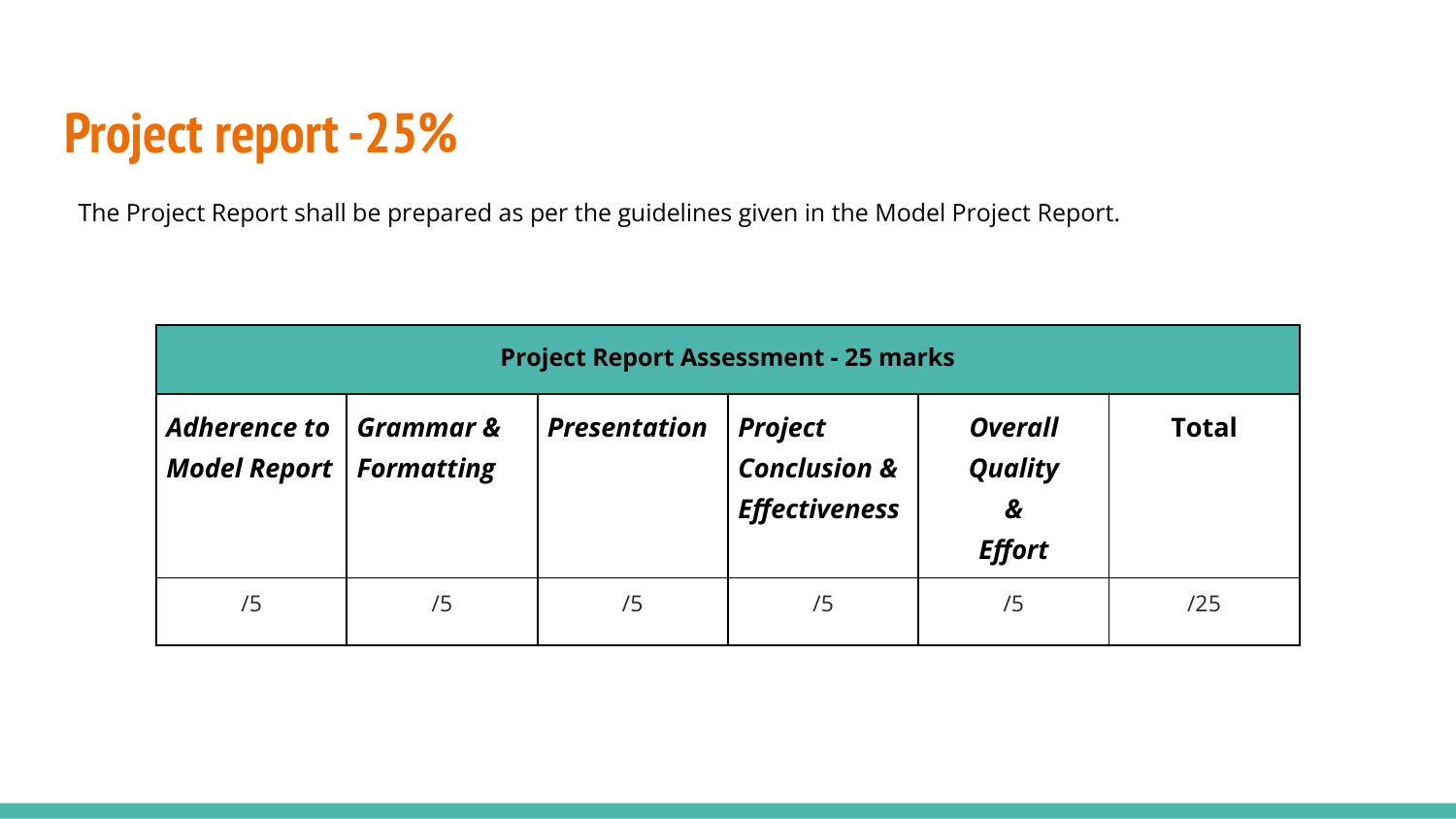

# Project report -25%

The Project Report shall be prepared as per the guidelines given in the Model Project Report.
| Project Report Assessment - 25 marks |  |  |  |  |  |
| --- | --- | --- | --- | --- | --- |
| Adherence to Model Report | Grammar & Formatting | Presentation | Project Conclusion & Effectiveness | Overall Quality & Effort | Total |
| /5 | /5 | /5 | /5 | /5 | /25 |